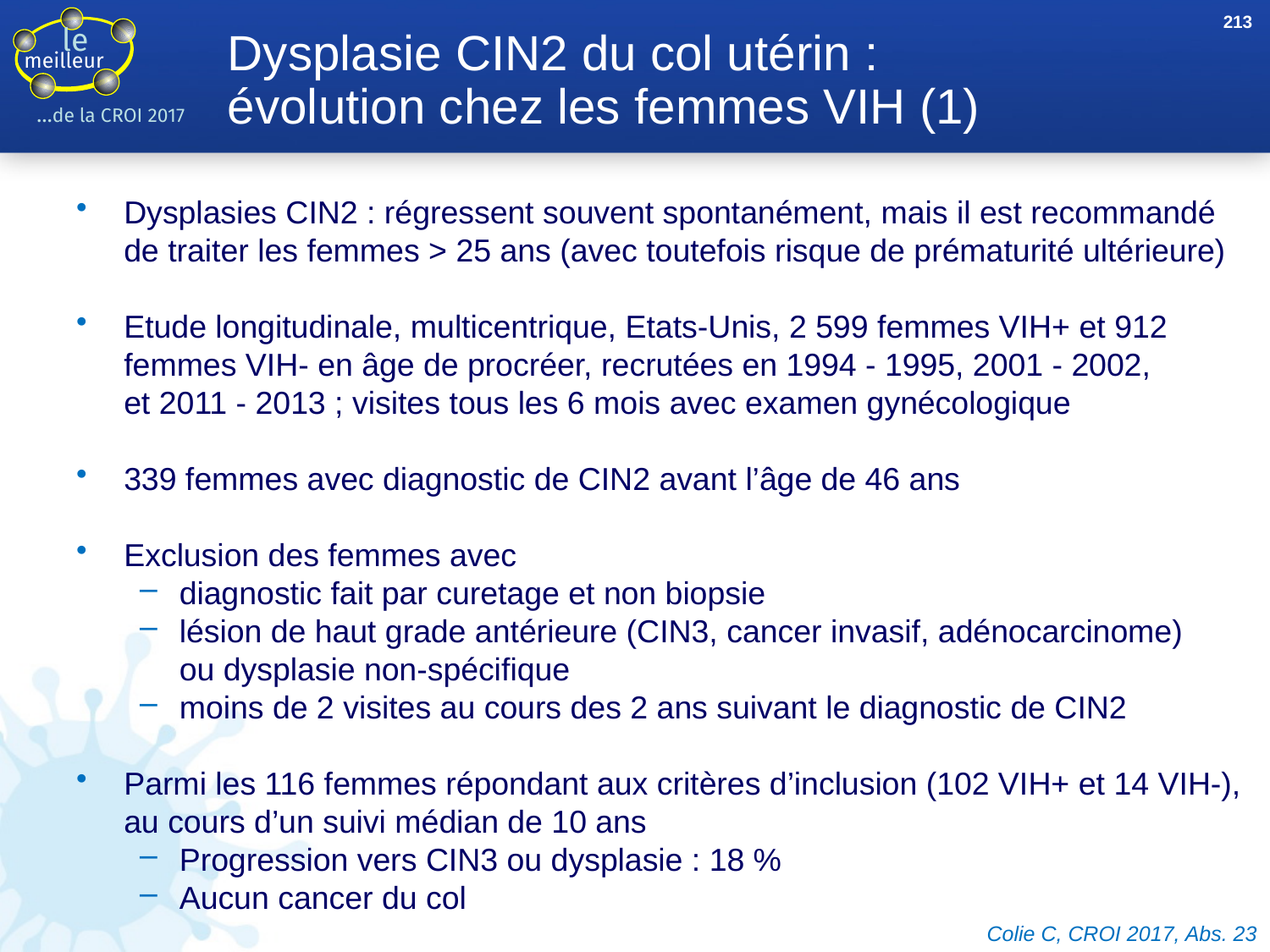

213
# Dysplasie CIN2 du col utérin : évolution chez les femmes VIH (1)
Dysplasies CIN2 : régressent souvent spontanément, mais il est recommandé de traiter les femmes > 25 ans (avec toutefois risque de prématurité ultérieure)
Etude longitudinale, multicentrique, Etats-Unis, 2 599 femmes VIH+ et 912 femmes VIH- en âge de procréer, recrutées en 1994 - 1995, 2001 - 2002,
et 2011 - 2013 ; visites tous les 6 mois avec examen gynécologique
339 femmes avec diagnostic de CIN2 avant l’âge de 46 ans
Exclusion des femmes avec
diagnostic fait par curetage et non biopsie
lésion de haut grade antérieure (CIN3, cancer invasif, adénocarcinome)
ou dysplasie non-spécifique
moins de 2 visites au cours des 2 ans suivant le diagnostic de CIN2
Parmi les 116 femmes répondant aux critères d’inclusion (102 VIH+ et 14 VIH-), au cours d’un suivi médian de 10 ans
Progression vers CIN3 ou dysplasie : 18 %
Aucun cancer du col
Colie C, CROI 2017, Abs. 23